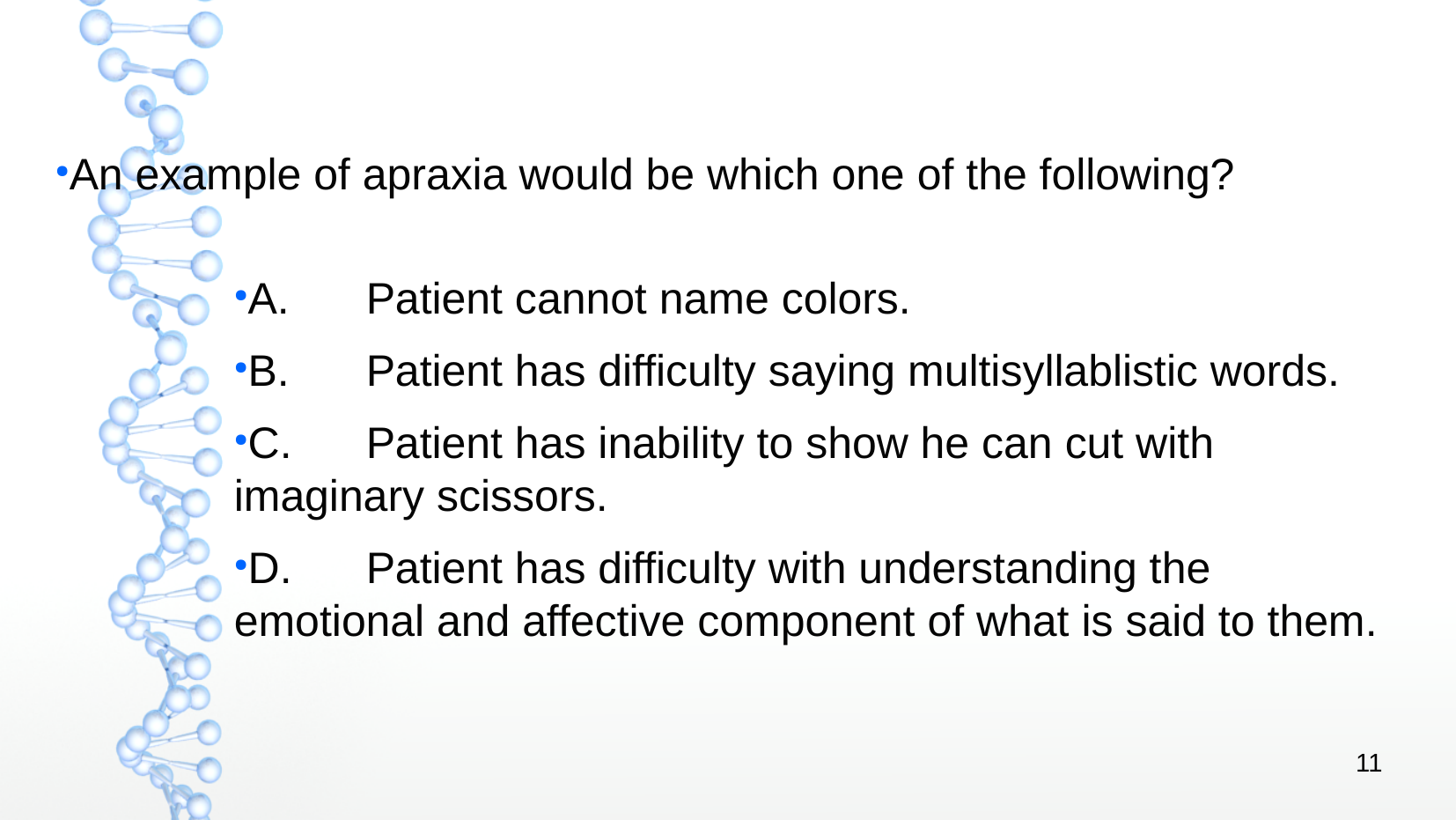

An example of apraxia would be which one of the following?

A. 	Patient cannot name colors.
B. 	Patient has difficulty saying multisyllablistic words.
C. 	Patient has inability to show he can cut with imaginary scissors.
D. 	Patient has difficulty with understanding the emotional and affective component of what is said to them.
11